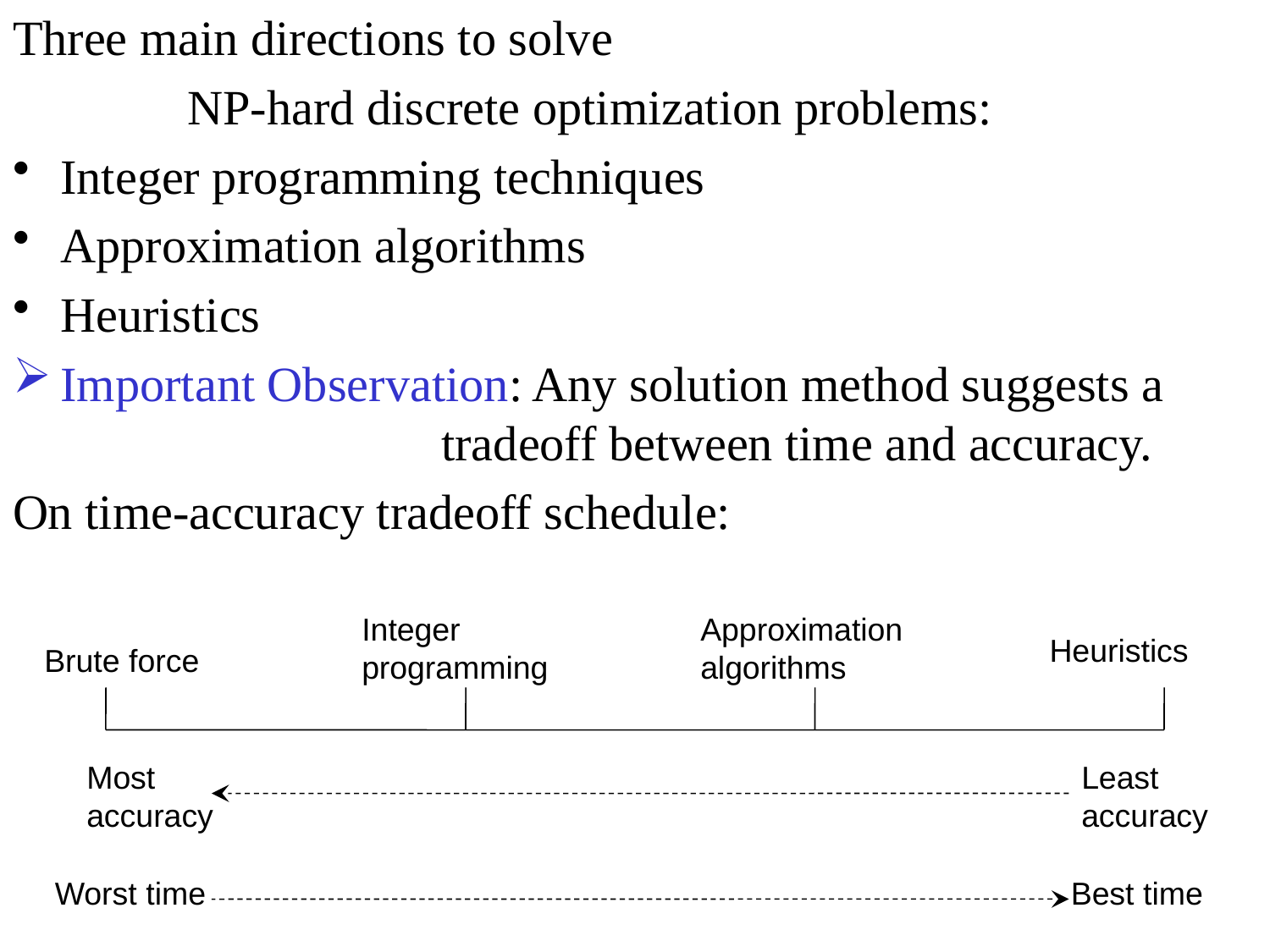

Three main directions to solve
		NP-hard discrete optimization problems:
Integer programming techniques
Approximation algorithms
Heuristics
Important Observation: Any solution method suggests a 				tradeoff between time and accuracy.
On time-accuracy tradeoff schedule:

#
Integer programming
Approximation algorithms

Heuristics
Brute force

Most accuracy
Least accuracy

Worst time
Best time